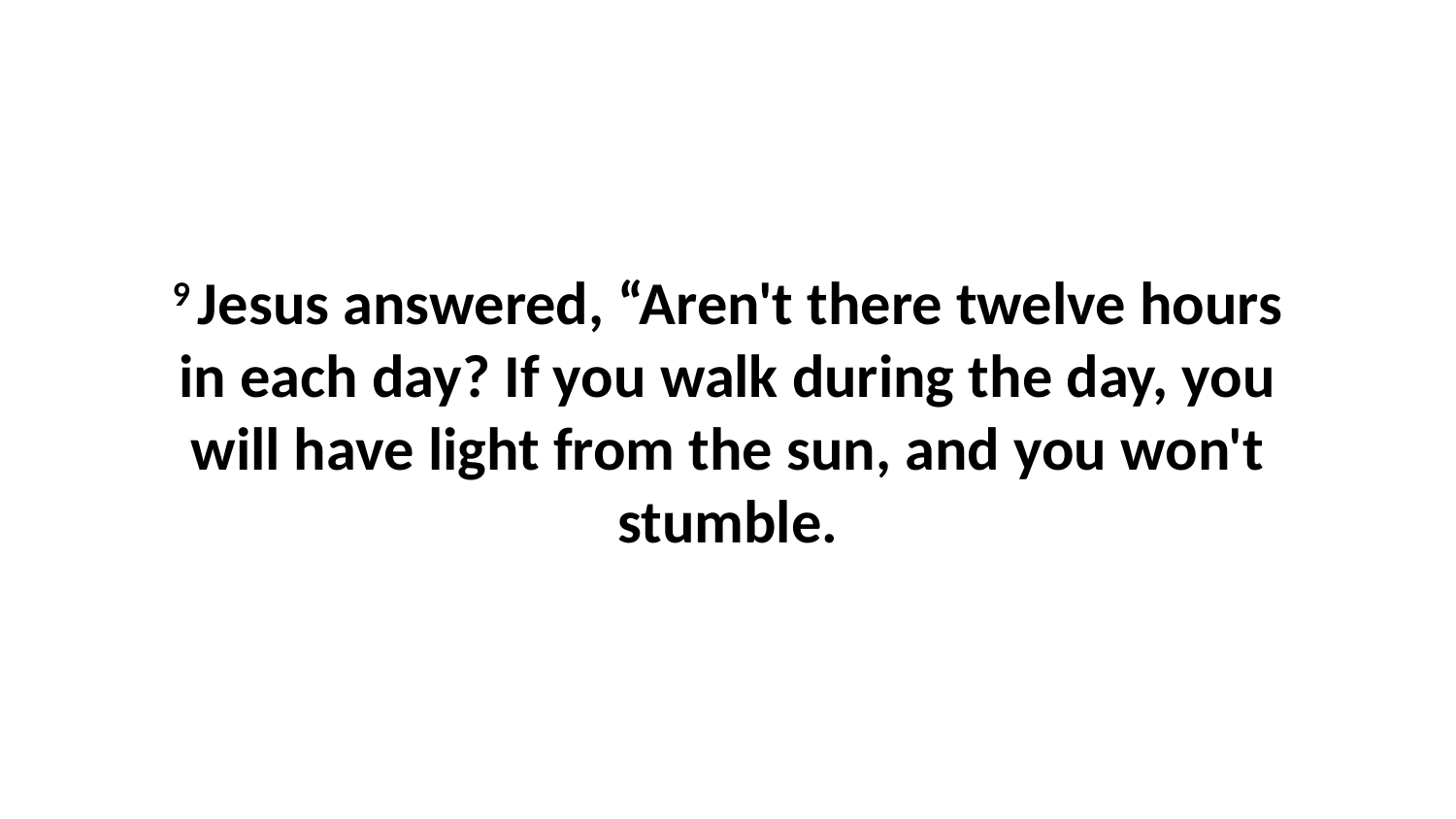

9 Jesus answered, “Aren't there twelve hours in each day? If you walk during the day, you will have light from the sun, and you won't stumble.